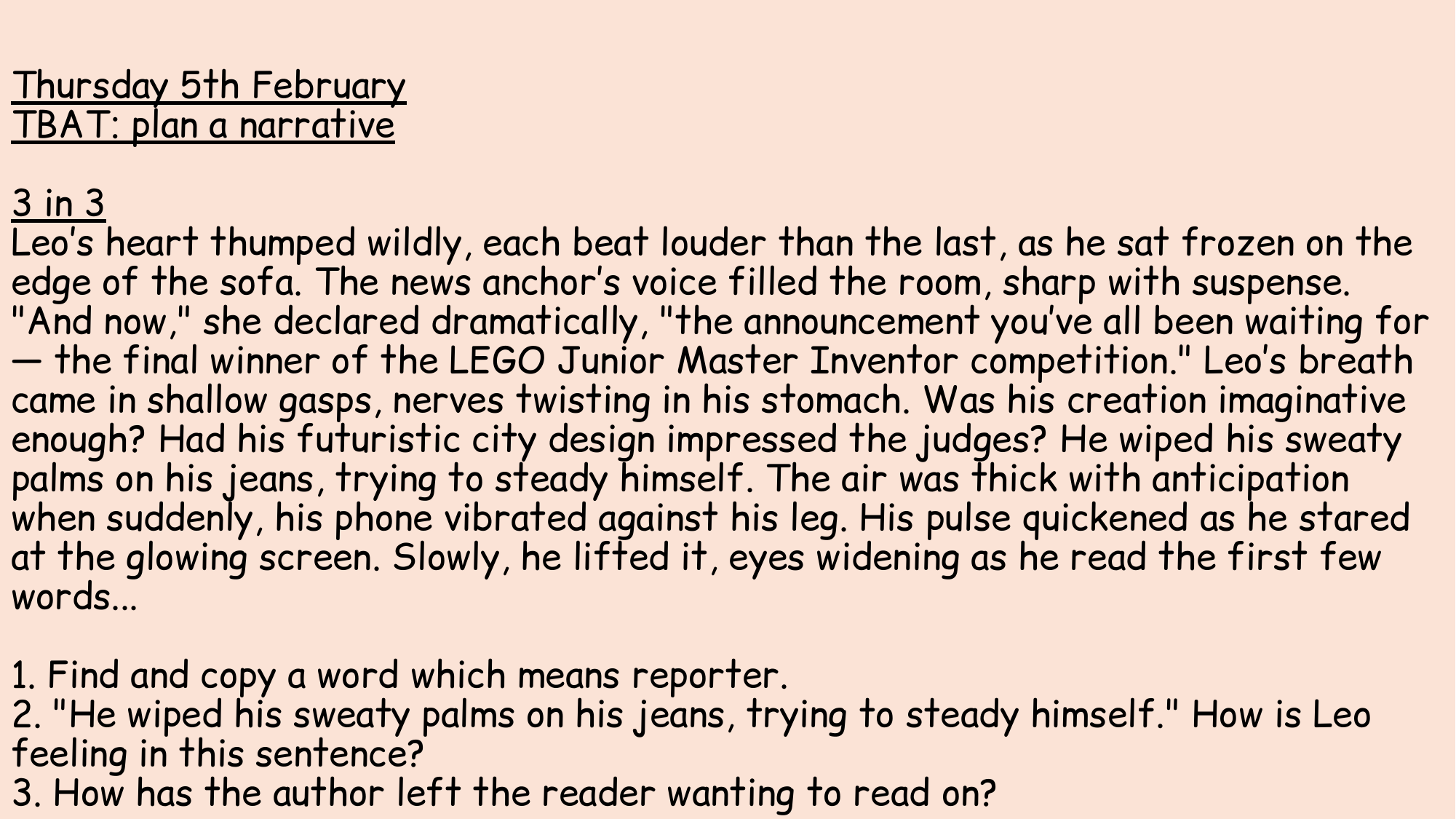

# Thursday 5th February TBAT: plan a narrative 3 in 3 Leo’s heart thumped wildly, each beat louder than the last, as he sat frozen on the edge of the sofa. The news anchor’s voice filled the room, sharp with suspense. "And now," she declared dramatically, "the announcement you’ve all been waiting for — the final winner of the LEGO Junior Master Inventor competition." Leo’s breath came in shallow gasps, nerves twisting in his stomach. Was his creation imaginative enough? Had his futuristic city design impressed the judges? He wiped his sweaty palms on his jeans, trying to steady himself. The air was thick with anticipation when suddenly, his phone vibrated against his leg. His pulse quickened as he stared at the glowing screen. Slowly, he lifted it, eyes widening as he read the first few words... 1. Find and copy a word which means reporter. 2. "He wiped his sweaty palms on his jeans, trying to steady himself." How is Leo feeling in this sentence? 3. How has the author left the reader wanting to read on?